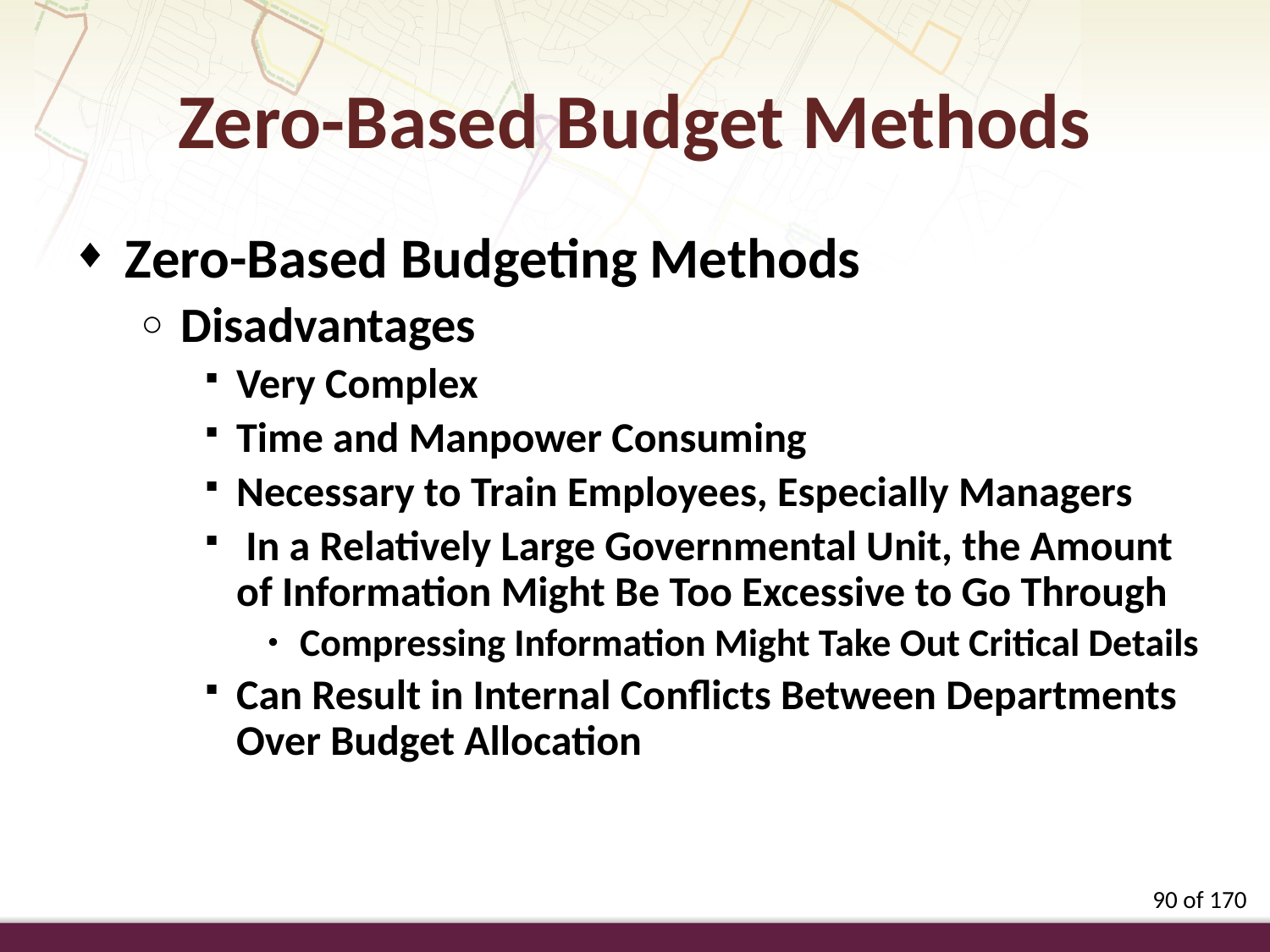

Zero-Based Budget Methods
Zero-Based Budgeting Methods
Disadvantages
Very Complex
Time and Manpower Consuming
Necessary to Train Employees, Especially Managers
 In a Relatively Large Governmental Unit, the Amount of Information Might Be Too Excessive to Go Through
Compressing Information Might Take Out Critical Details
Can Result in Internal Conflicts Between Departments Over Budget Allocation
90 of 170